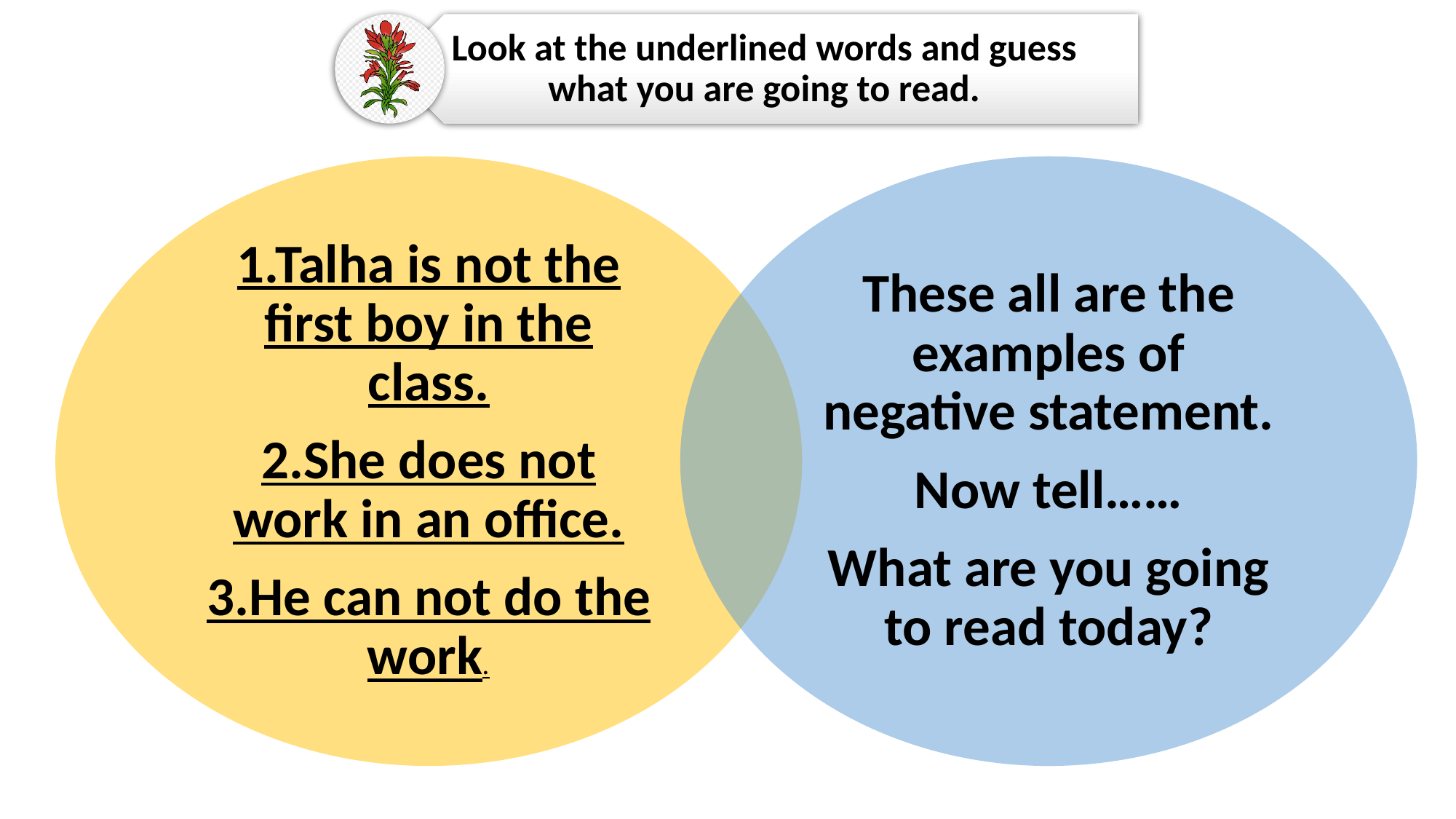

Look at the underlined words and guess what you are going to read.
1.Talha is not the first boy in the class.
2.She does not work in an office.
3.He can not do the work.
These all are the examples of negative statement.
Now tell……
What are you going to read today?